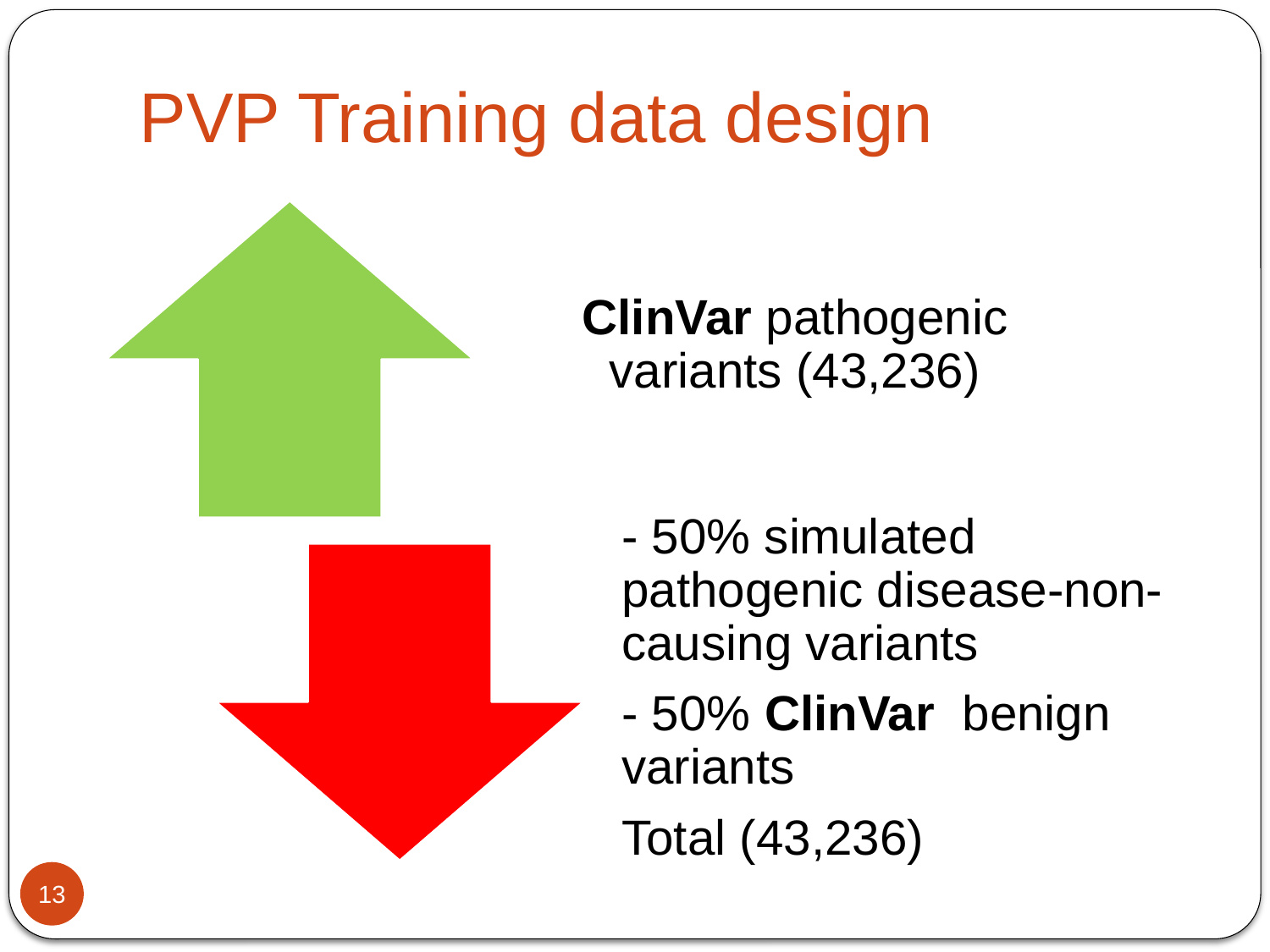

# PVP Training data design
ClinVar pathogenic variants (43,236)
- 50% simulated pathogenic disease-non-causing variants
- 50% ClinVar  benign variants
Total (43,236)
13